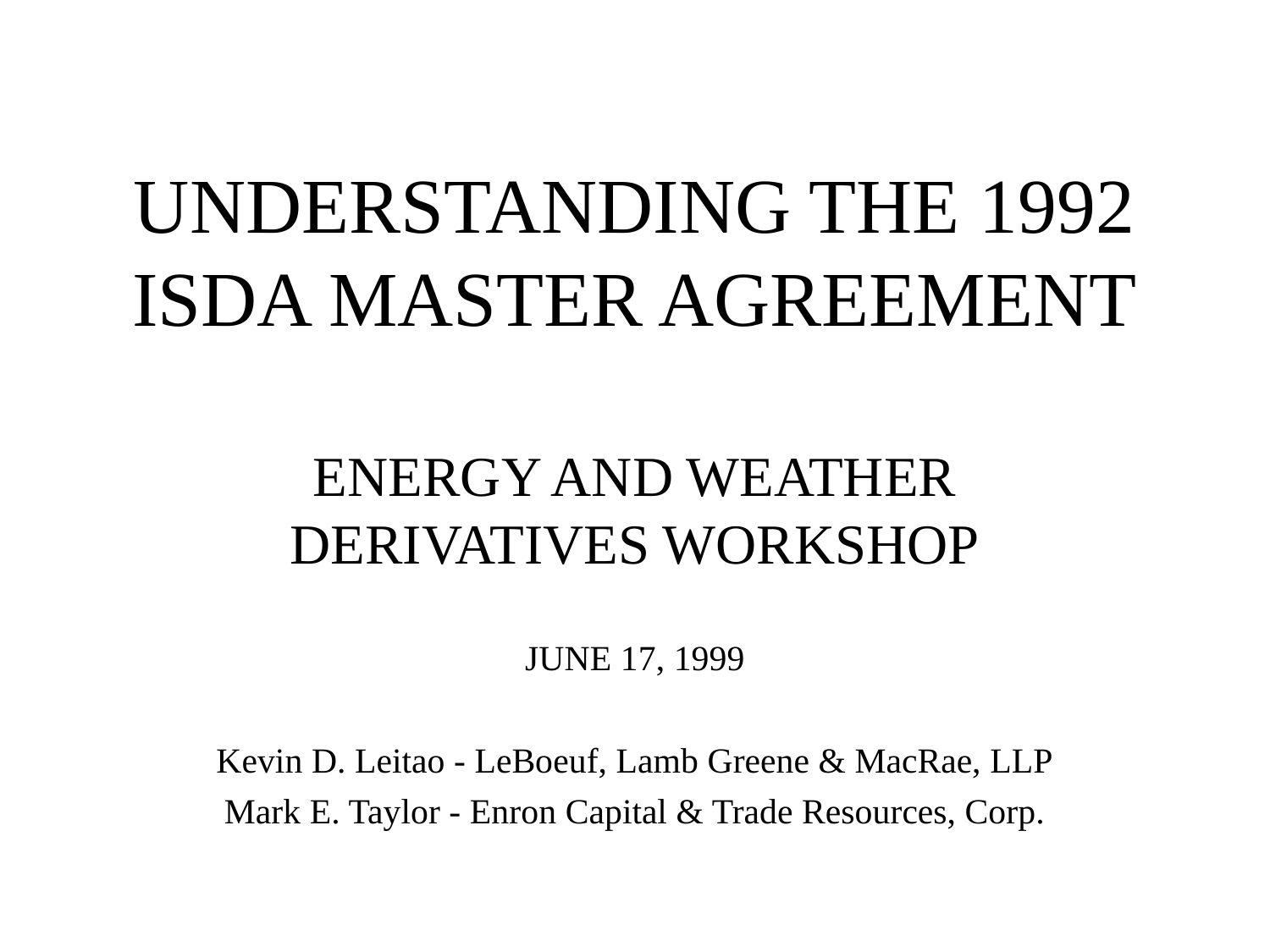

# UNDERSTANDING THE 1992 ISDA MASTER AGREEMENT
ENERGY AND WEATHER DERIVATIVES WORKSHOP

JUNE 17, 1999

Kevin D. Leitao - LeBoeuf, Lamb Greene & MacRae, LLP
Mark E. Taylor - Enron Capital & Trade Resources, Corp.